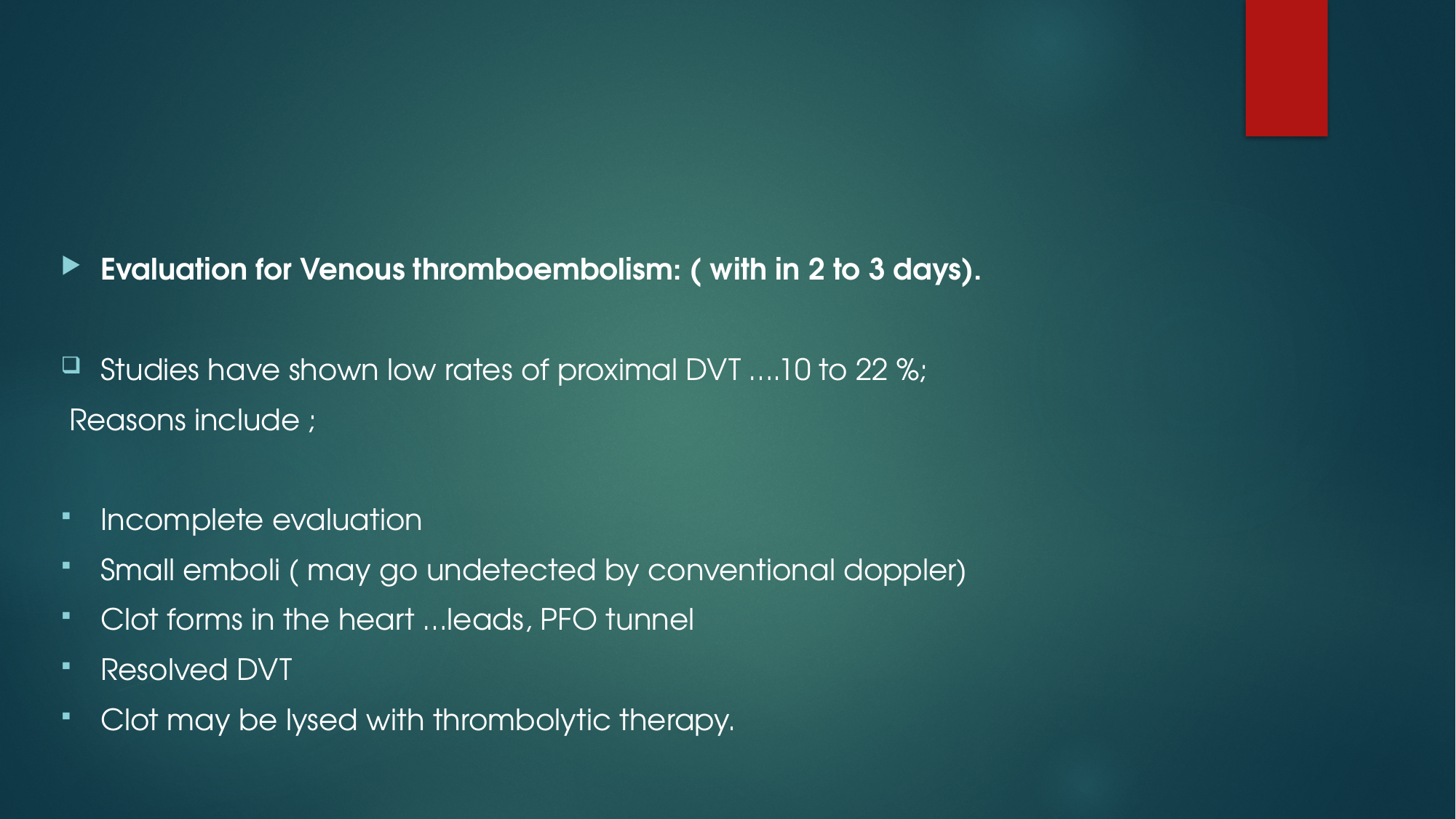

#
Evaluation for Venous thromboembolism: ( with in 2 to 3 days).

Studies have shown low rates of proximal DVT ….10 to 22 %;
 Reasons include ;

Incomplete evaluation
Small emboli ( may go undetected by conventional doppler)
Clot forms in the heart …leads, PFO tunnel
Resolved DVT
Clot may be lysed with thrombolytic therapy.